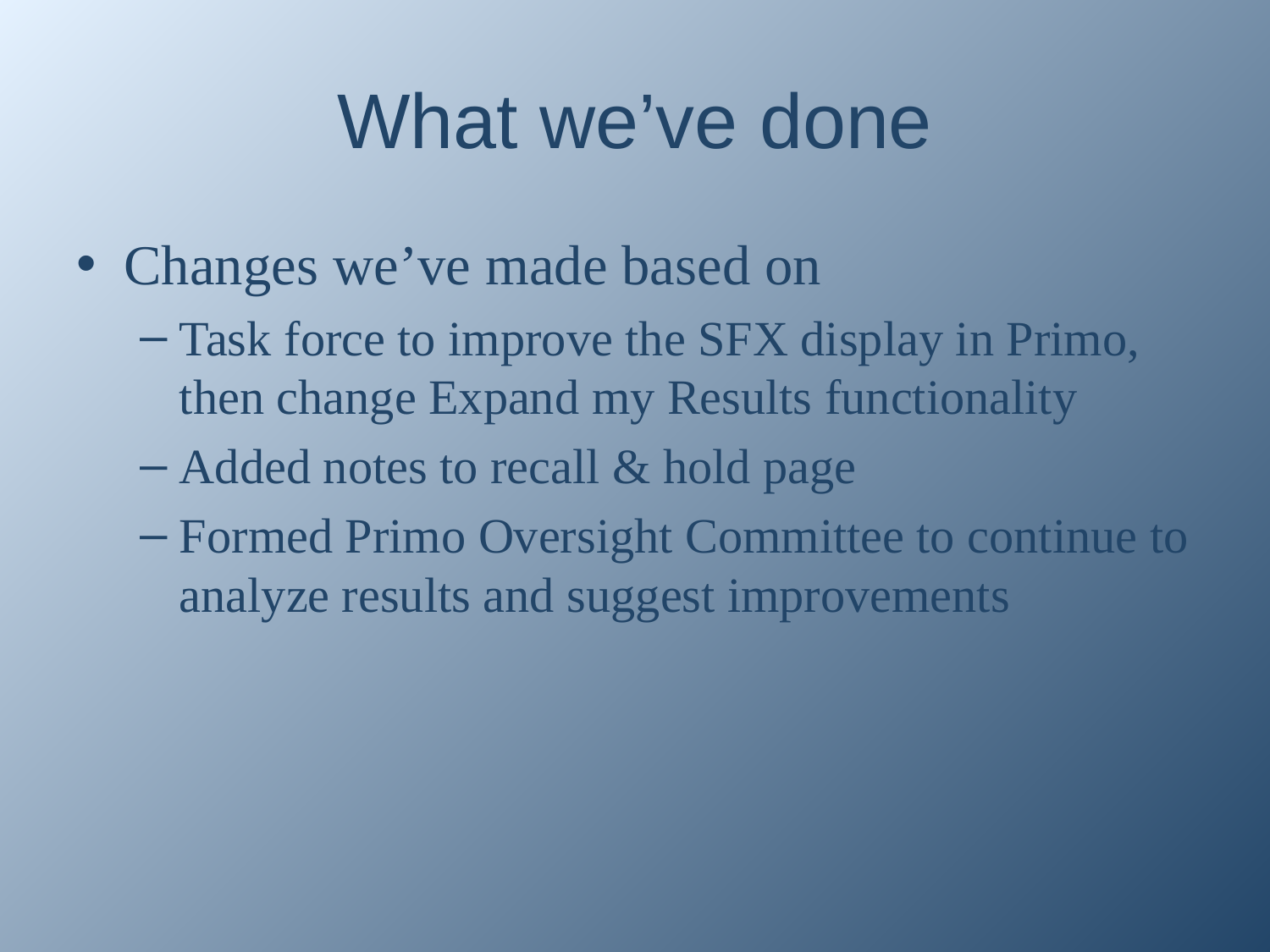

# What we’ve done
Changes we’ve made based on
Task force to improve the SFX display in Primo, then change Expand my Results functionality
Added notes to recall & hold page
Formed Primo Oversight Committee to continue to analyze results and suggest improvements